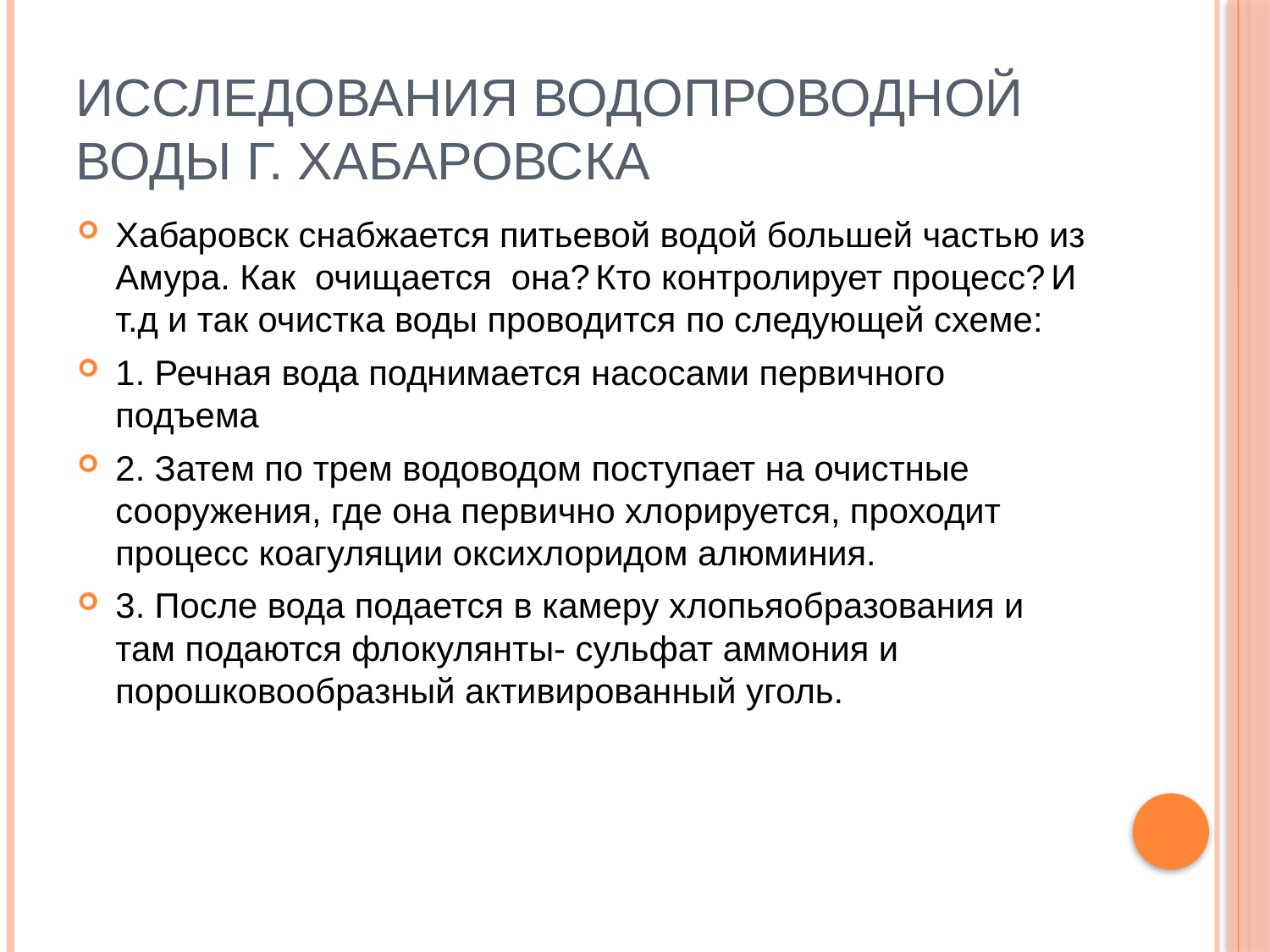

# Исследования водопроводной воды г. Хабаровска
Хабаровск снабжается питьевой водой большей частью из Амура. Как  очищается  она? Кто контролирует процесс? И т.д и так очистка воды проводится по следующей схеме:
1. Речная вода поднимается насосами первичного подъема
2. Затем по трем водоводом поступает на очистные сооружения, где она первично хлорируется, проходит процесс коагуляции оксихлоридом алюминия.
3. После вода подается в камеру хлопьяобразования и там подаются флокулянты- сульфат аммония и порошковообразный активированный уголь.